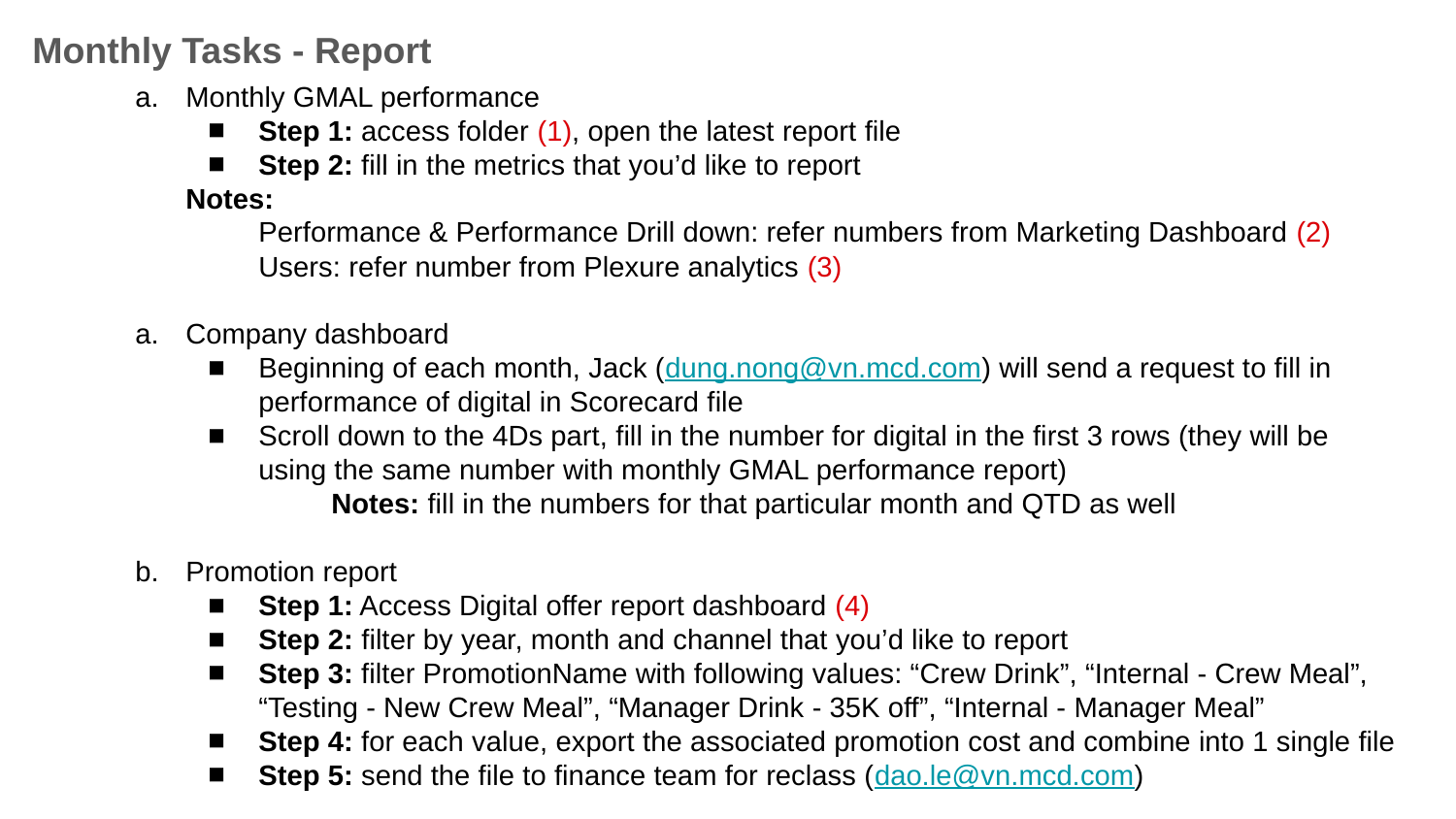

Monthly Tasks - Report
Monthly GMAL performance
Step 1: access folder (1), open the latest report file
Step 2: fill in the metrics that you’d like to report
Notes:
Performance & Performance Drill down: refer numbers from Marketing Dashboard (2)
Users: refer number from Plexure analytics (3)

Company dashboard
Beginning of each month, Jack (dung.nong@vn.mcd.com) will send a request to fill in performance of digital in Scorecard file
Scroll down to the 4Ds part, fill in the number for digital in the first 3 rows (they will be using the same number with monthly GMAL performance report)
		Notes: fill in the numbers for that particular month and QTD as well

Promotion report
Step 1: Access Digital offer report dashboard (4)
Step 2: filter by year, month and channel that you’d like to report
Step 3: filter PromotionName with following values: “Crew Drink”, “Internal - Crew Meal”, “Testing - New Crew Meal”, “Manager Drink - 35K off”, “Internal - Manager Meal”
Step 4: for each value, export the associated promotion cost and combine into 1 single file
Step 5: send the file to finance team for reclass (dao.le@vn.mcd.com)